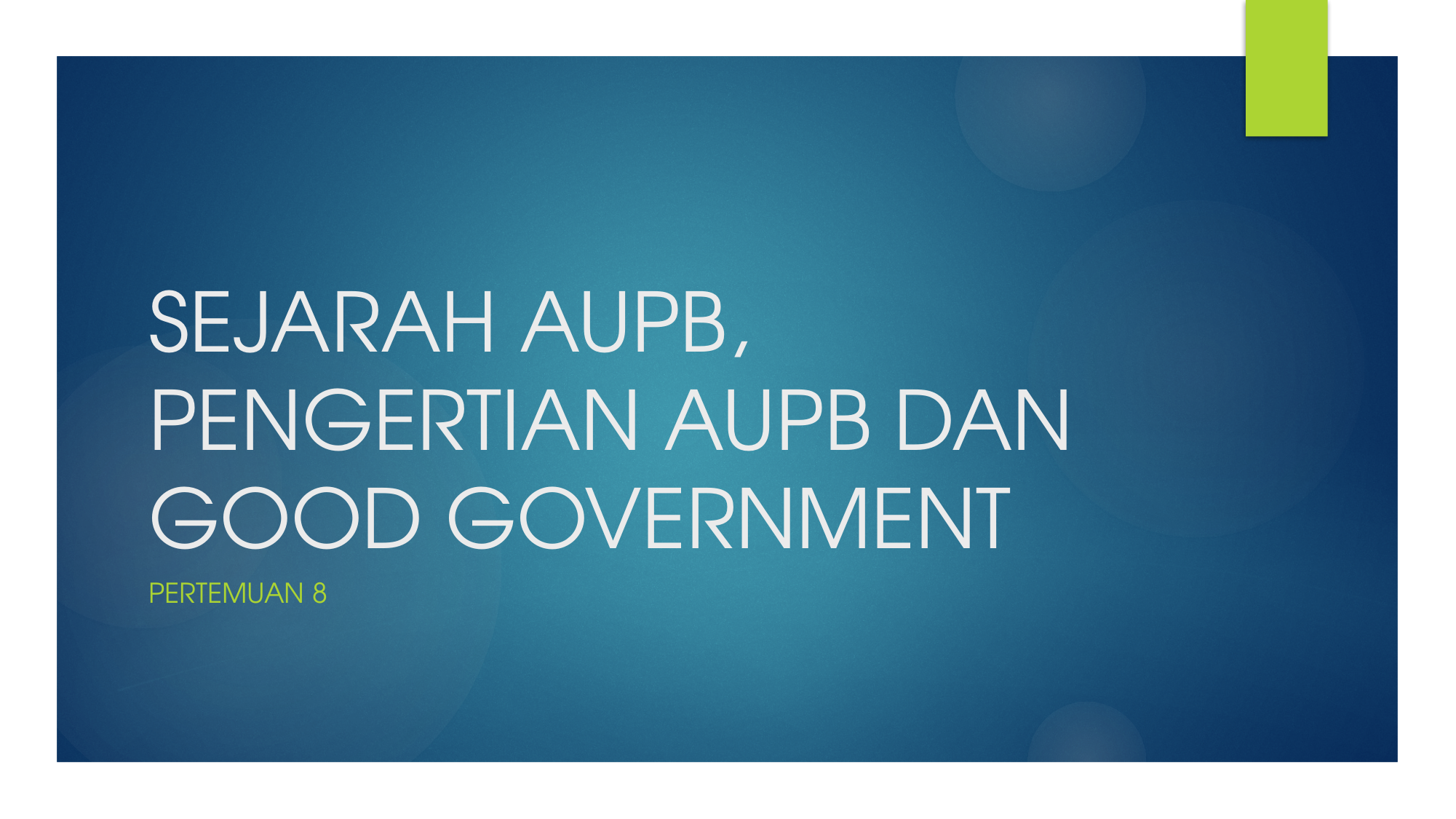

# SEJARAH AUPB, PENGERTIAN AUPB DAN GOOD GOVERNMENT
PERTEMUAN 8